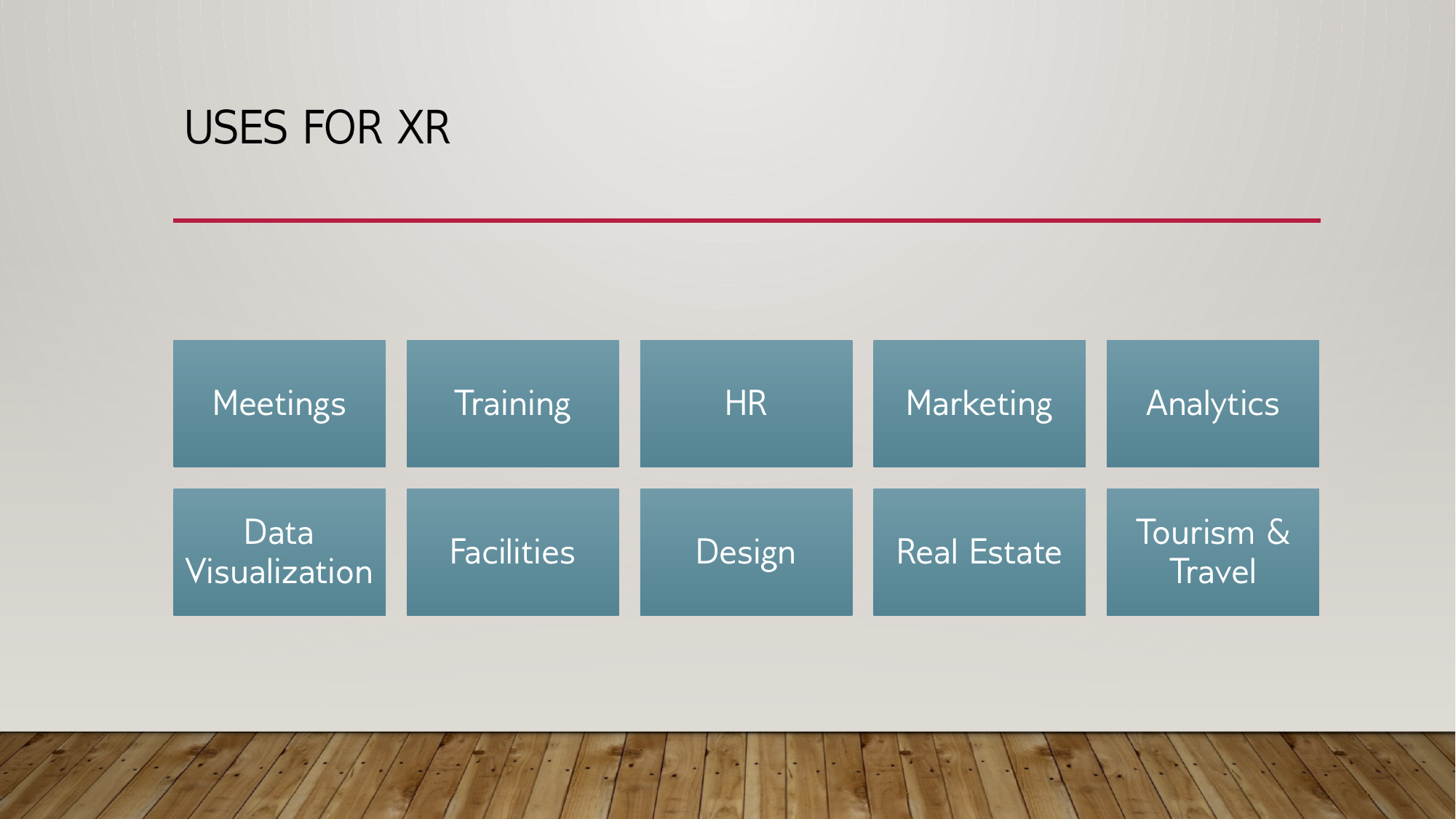

# Uses for XR
Meetings
Training
HR
Marketing
Analytics
Data Visualization
Facilities
Design
Real Estate
Tourism & Travel